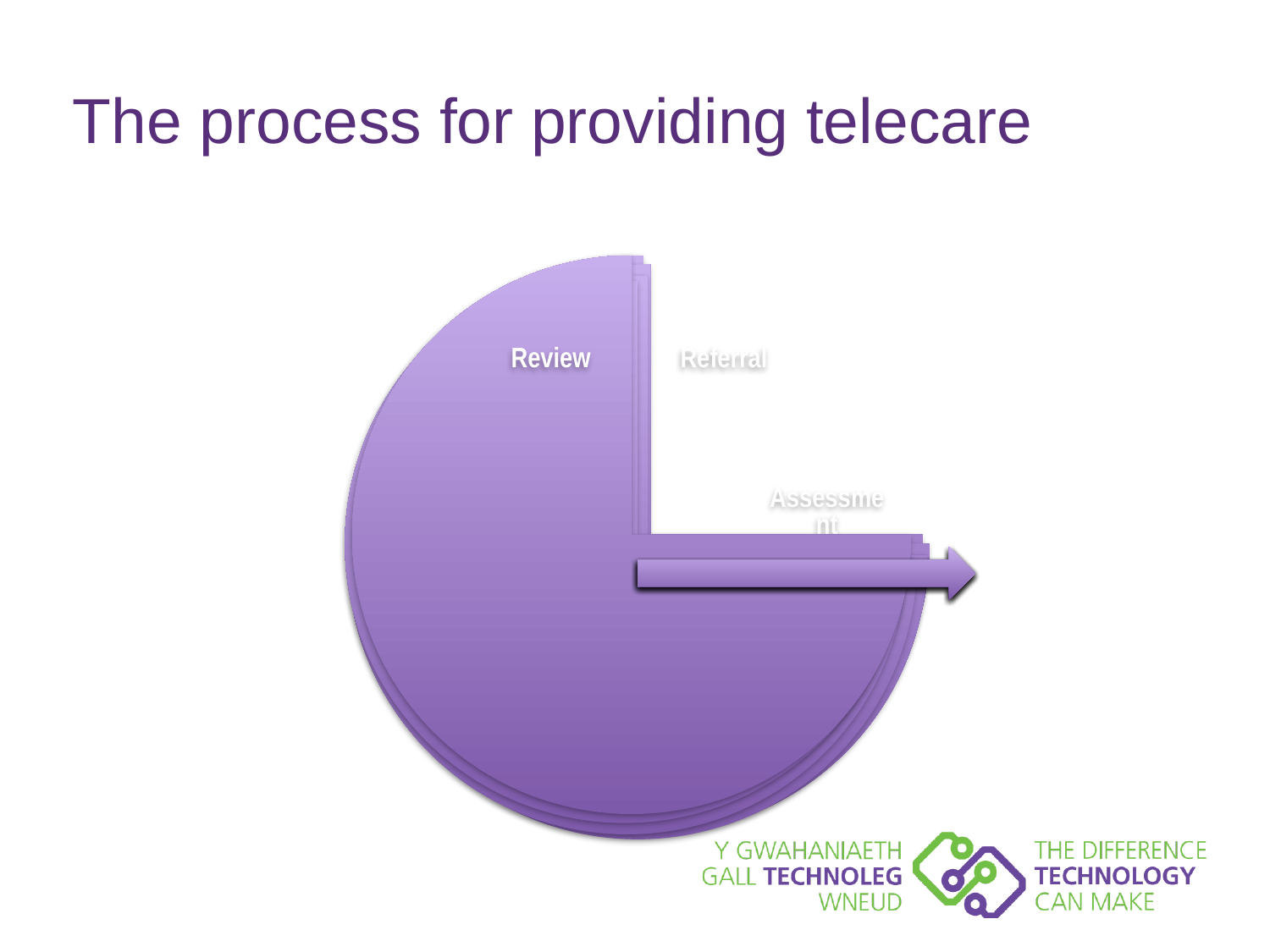

# The process for providing telecare
Referral
Assessment
Technology recommen-dation
Installation
Monitoring
Response
Review